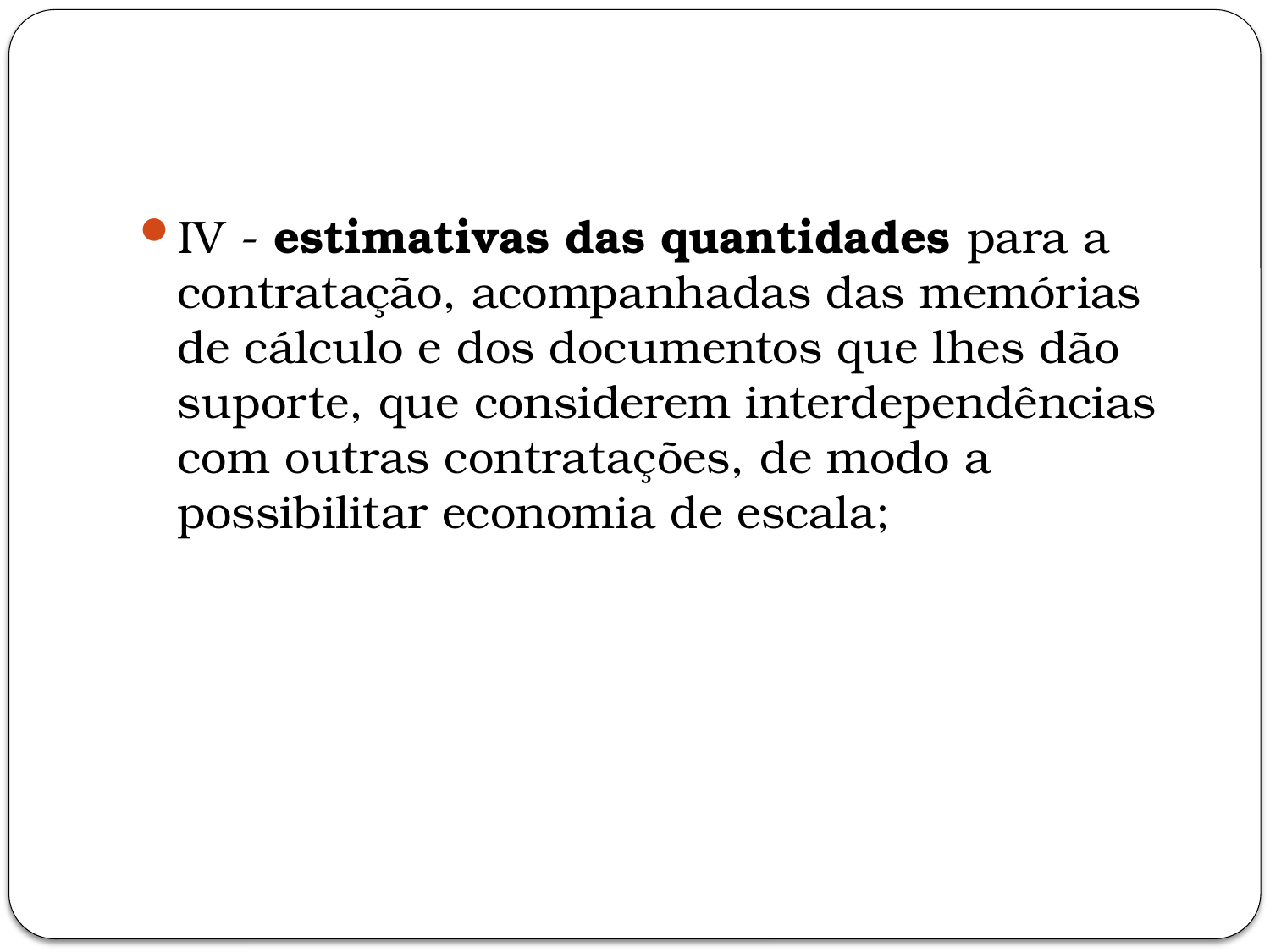

#
IV - estimativas das quantidades para a contratação, acompanhadas das memórias de cálculo e dos documentos que lhes dão suporte, que considerem interdependências com outras contratações, de modo a possibilitar economia de escala;